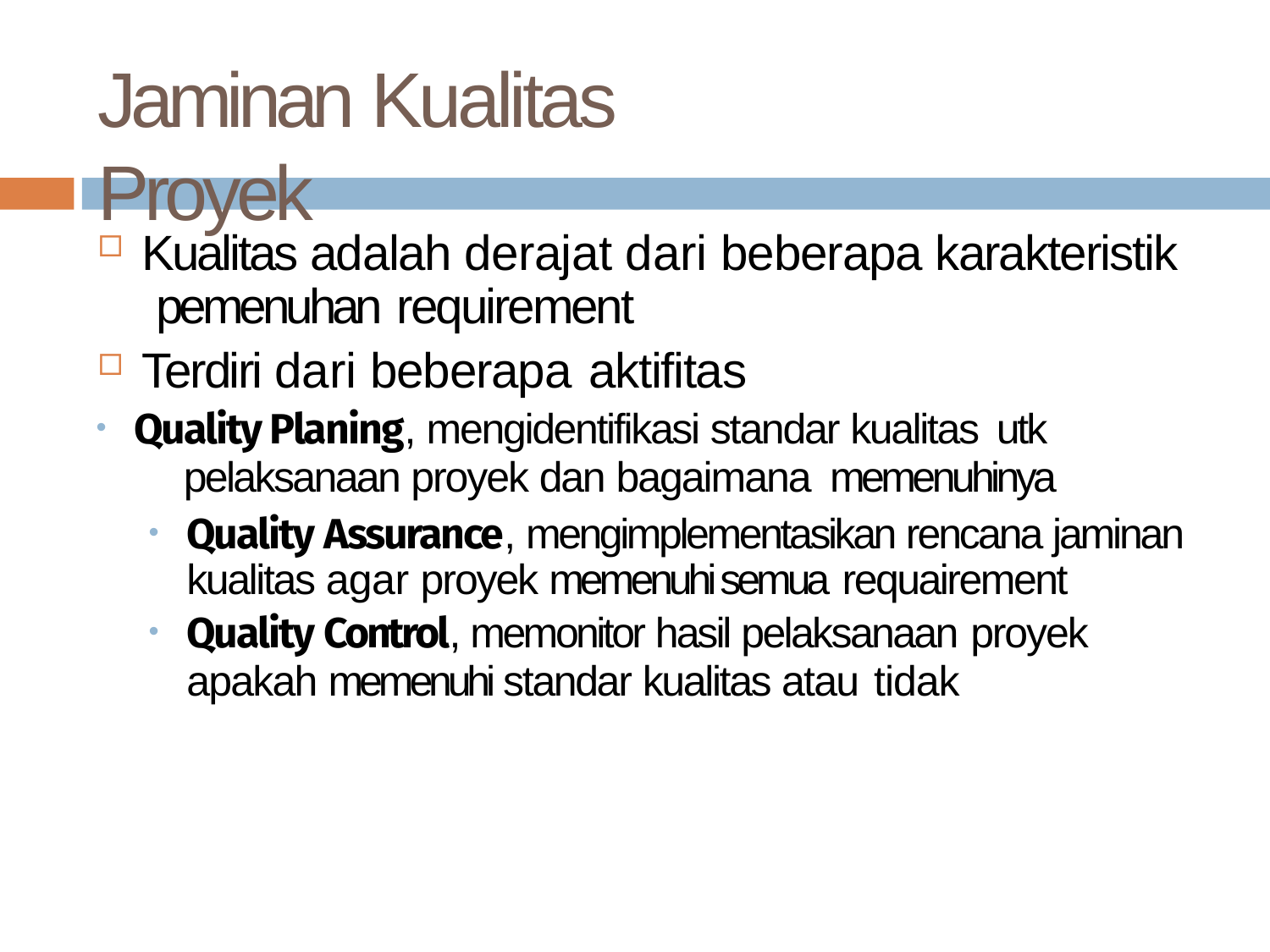

# Jaminan Kualitas Proyek
Kualitas adalah derajat dari beberapa karakteristik  pemenuhan requirement
Terdiri dari beberapa aktifitas
Quality Planing, mengidentifikasi standar kualitas utk
pelaksanaan proyek dan bagaimana memenuhinya
Quality Assurance, mengimplementasikan rencana jaminan  kualitas agar proyek memenuhi semua requairement
Quality Control, memonitor hasil pelaksanaan proyek
apakah memenuhi standar kualitas atau tidak